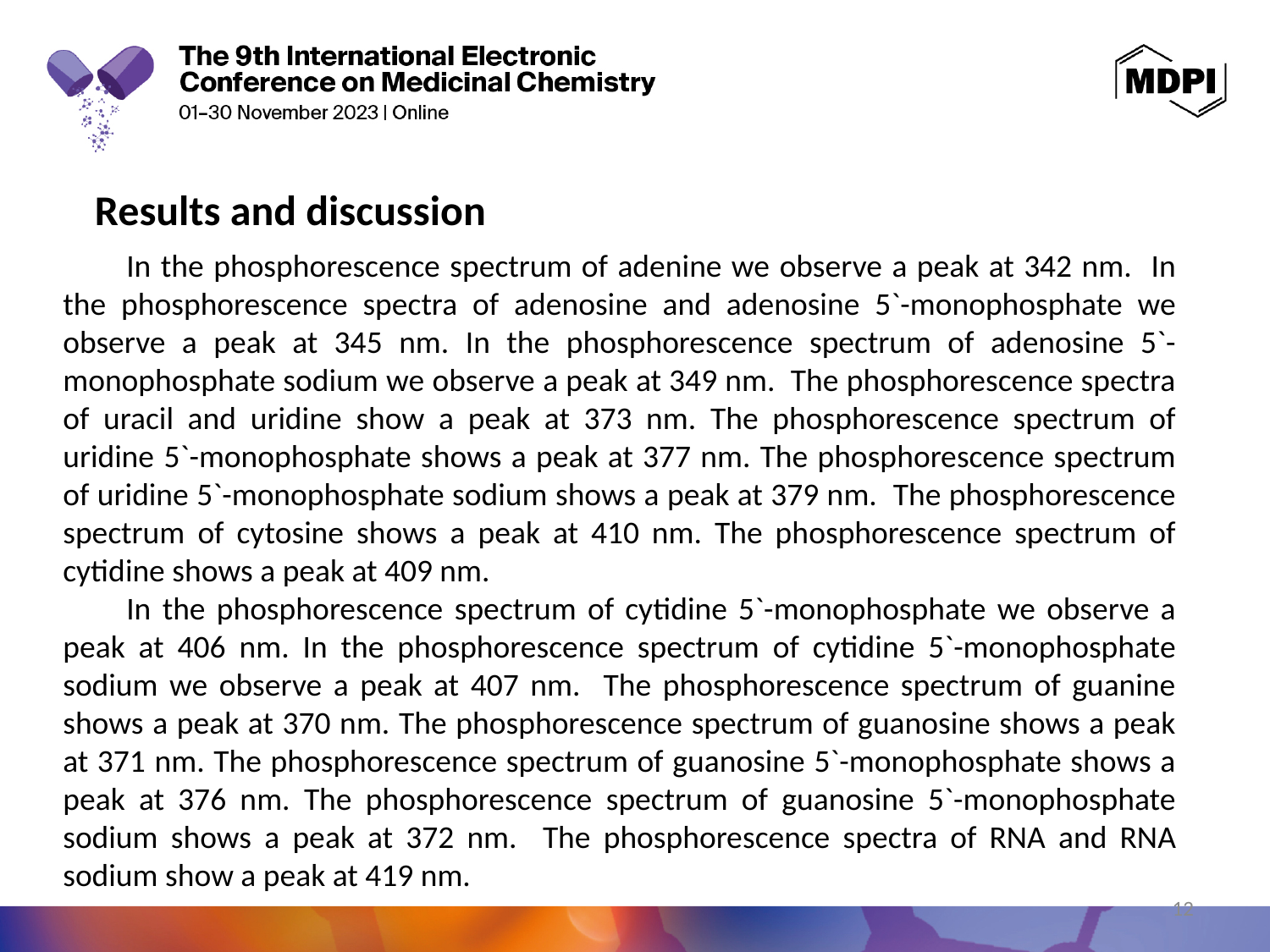

Results and discussion
In the phosphorescence spectrum of adenine we observe a peak at 342 nm.  In the phosphorescence spectra of adenosine and adenosine 5`-monophosphate we observe a peak at 345 nm. In the phosphorescence spectrum of adenosine 5`-monophosphate sodium we observe a peak at 349 nm.  The phosphorescence spectra of uracil and uridine show a peak at 373 nm. The phosphorescence spectrum of uridine 5`-monophosphate shows a peak at 377 nm. The phosphorescence spectrum of uridine 5`-monophosphate sodium shows a peak at 379 nm.  The phosphorescence spectrum of cytosine shows a peak at 410 nm. The phosphorescence spectrum of cytidine shows a peak at 409 nm.
In the phosphorescence spectrum of cytidine 5`-monophosphate we observe a peak at 406 nm. In the phosphorescence spectrum of cytidine 5`-monophosphate sodium we observe a peak at 407 nm.  The phosphorescence spectrum of guanine shows a peak at 370 nm. The phosphorescence spectrum of guanosine shows a peak at 371 nm. The phosphorescence spectrum of guanosine 5`-monophosphate shows a peak at 376 nm. The phosphorescence spectrum of guanosine 5`-monophosphate sodium shows a peak at 372 nm.  The phosphorescence spectra of RNA and RNA sodium show a peak at 419 nm.
12